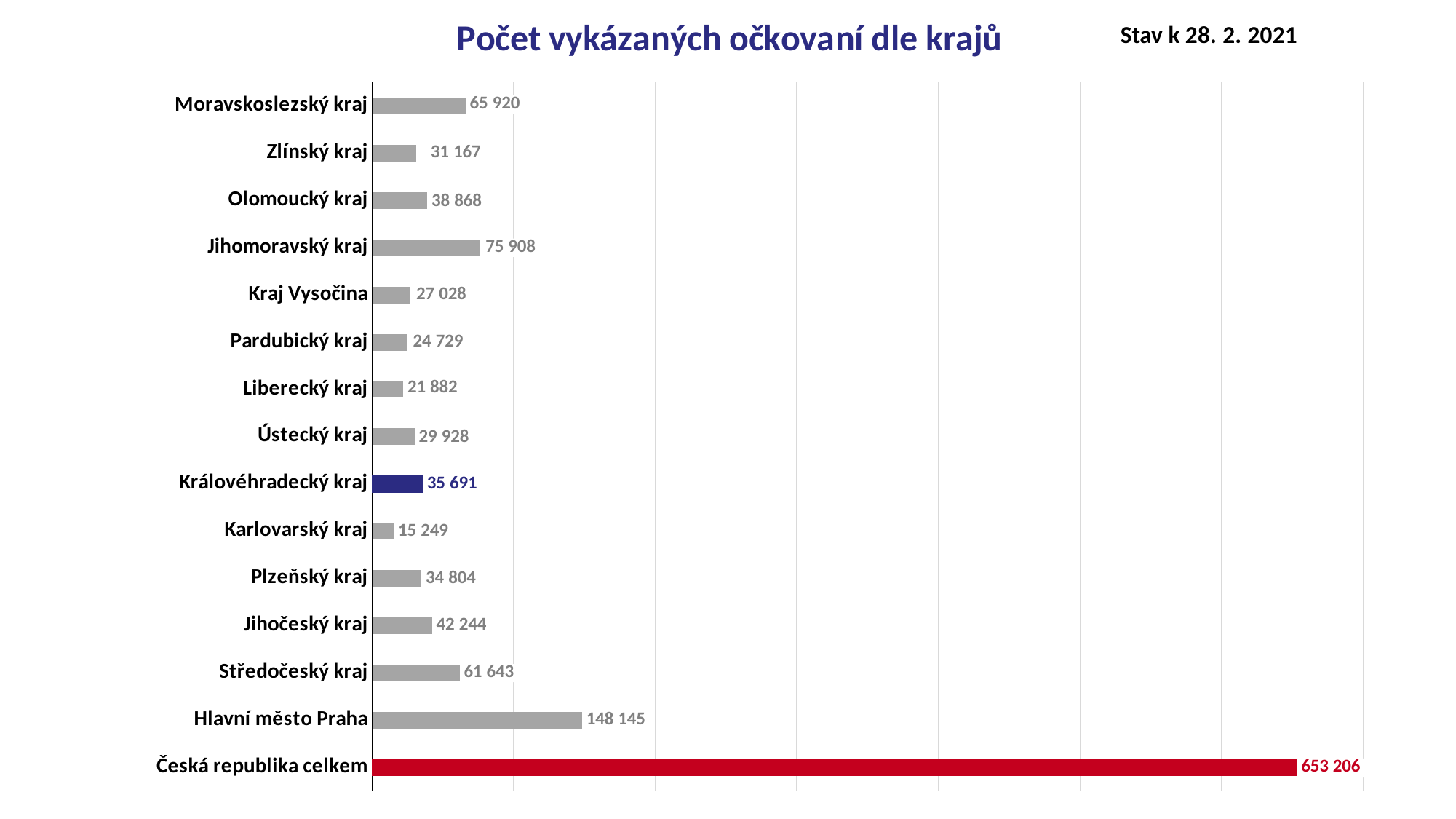

### Chart: Počet vykázaných očkovaní dle krajů

| Category | Celkový počet očkovaných osob |
|---|---|
| Česká republika celkem | 653206.0 |
| Hlavní město Praha | 148145.0 |
| Středočeský kraj | 61643.0 |
| Jihočeský kraj | 42244.0 |
| Plzeňský kraj | 34804.0 |
| Karlovarský kraj | 15249.0 |
| Královéhradecký kraj | 35691.0 |
| Ústecký kraj | 29928.0 |
| Liberecký kraj | 21882.0 |
| Pardubický kraj | 24729.0 |
| Kraj Vysočina | 27028.0 |
| Jihomoravský kraj | 75908.0 |
| Olomoucký kraj | 38868.0 |
| Zlínský kraj | 31167.0 |
| Moravskoslezský kraj | 65920.0 |
Stav k 28. 2. 2021